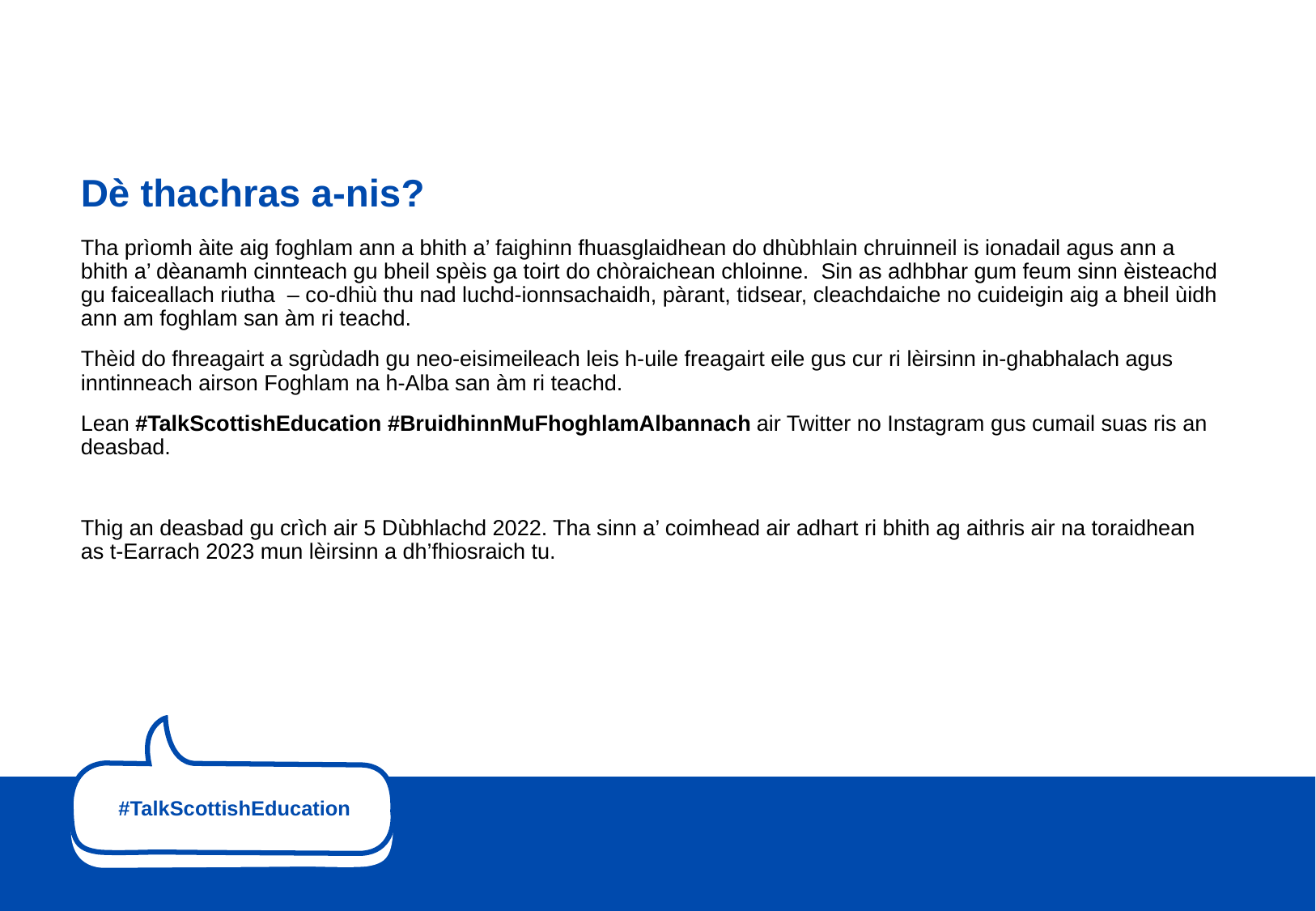

Dè thachras a-nis?
Tha prìomh àite aig foghlam ann a bhith a’ faighinn fhuasglaidhean do dhùbhlain chruinneil is ionadail agus ann a bhith a’ dèanamh cinnteach gu bheil spèis ga toirt do chòraichean chloinne.  Sin as adhbhar gum feum sinn èisteachd gu faiceallach riutha  – co-dhiù thu nad luchd-ionnsachaidh, pàrant, tidsear, cleachdaiche no cuideigin aig a bheil ùidh ann am foghlam san àm ri teachd.
Thèid do fhreagairt a sgrùdadh gu neo-eisimeileach leis h-uile freagairt eile gus cur ri lèirsinn in-ghabhalach agus inntinneach airson Foghlam na h-Alba san àm ri teachd.
Lean #TalkScottishEducation #BruidhinnMuFhoghlamAlbannach air Twitter no Instagram gus cumail suas ris an deasbad.

Thig an deasbad gu crìch air 5 Dùbhlachd 2022. Tha sinn a’ coimhead air adhart ri bhith ag aithris air na toraidhean as t-Earrach 2023 mun lèirsinn a dh’fhiosraich tu.